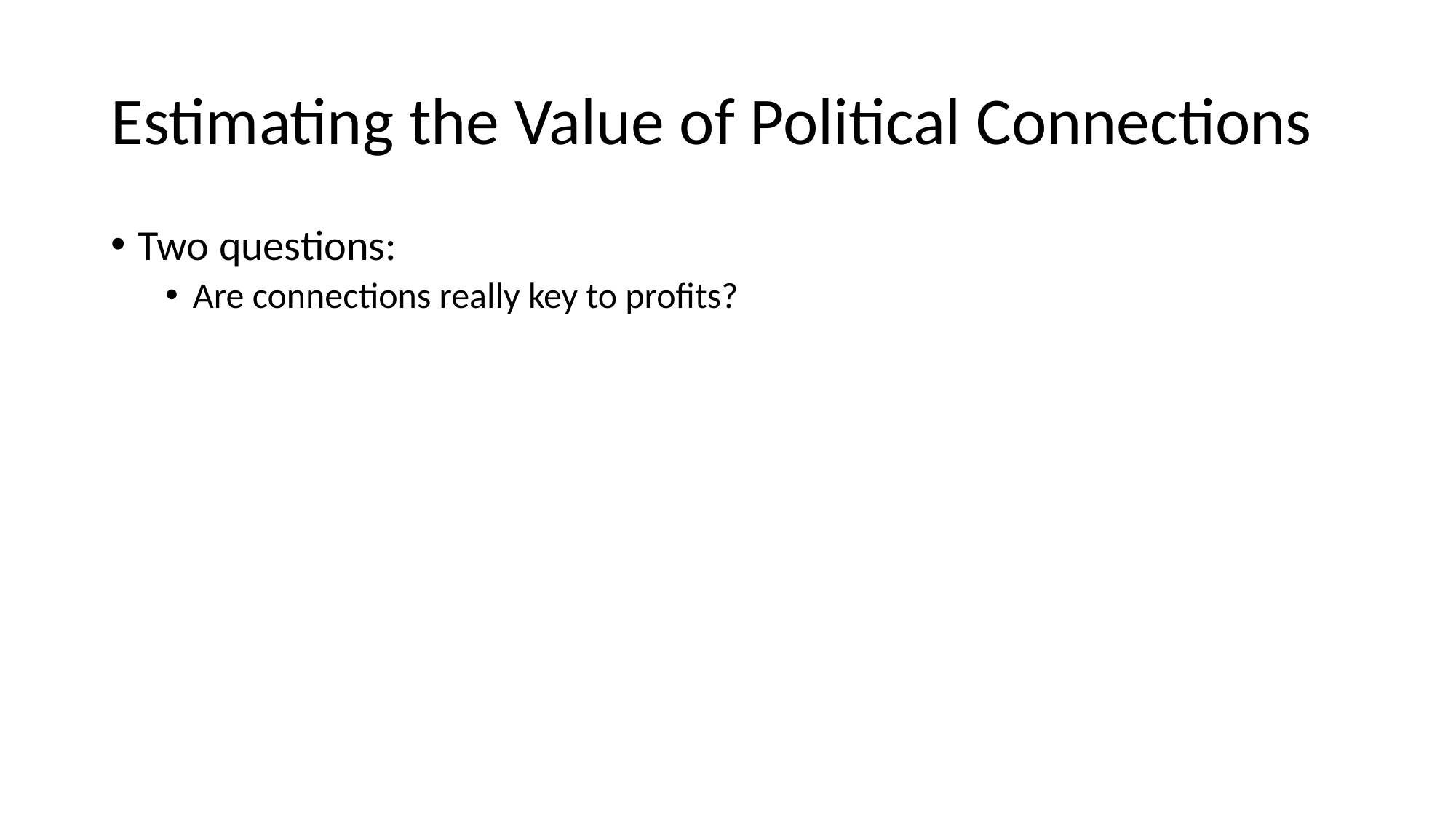

# Estimating the Value of Political Connections
Two questions:
Are connections really key to profits?